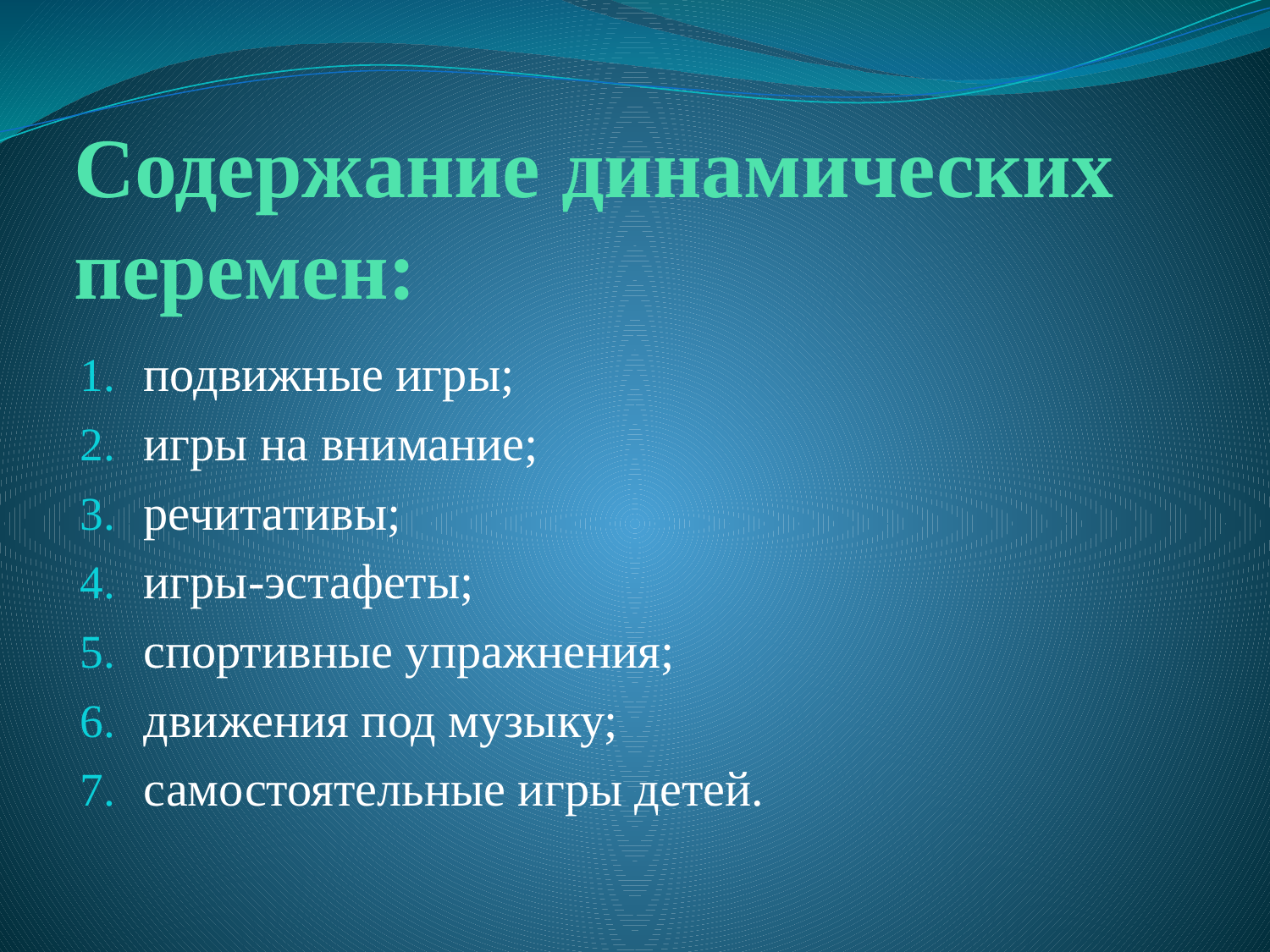

# Содержание динамических перемен:
подвижные игры;
игры на внимание;
речитативы;
игры-эстафеты;
спортивные упражнения;
движения под музыку;
самостоятельные игры детей.